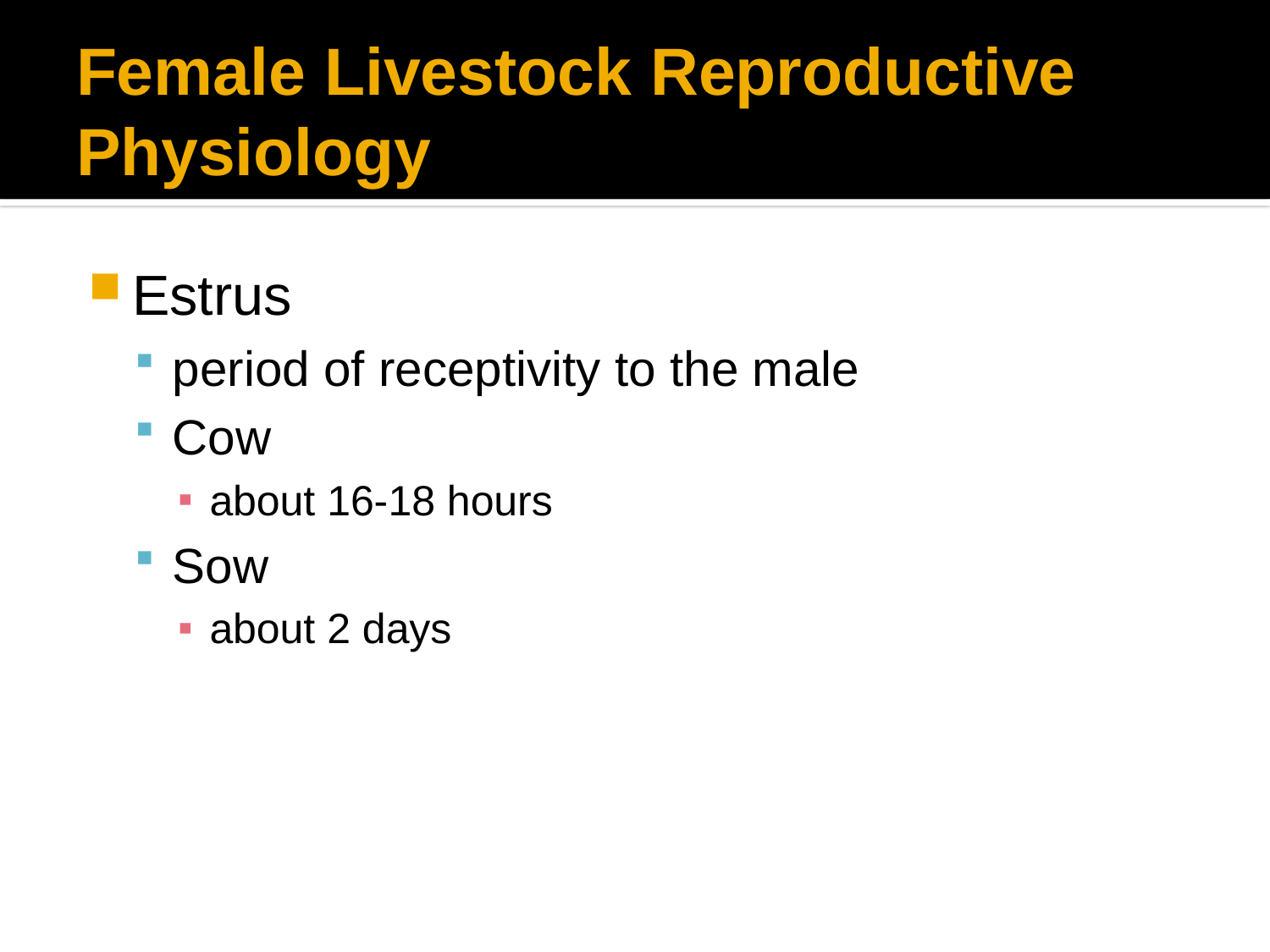

# Female Livestock Reproductive Physiology
Estrus
period of receptivity to the male
Cow
about 16-18 hours
Sow
about 2 days